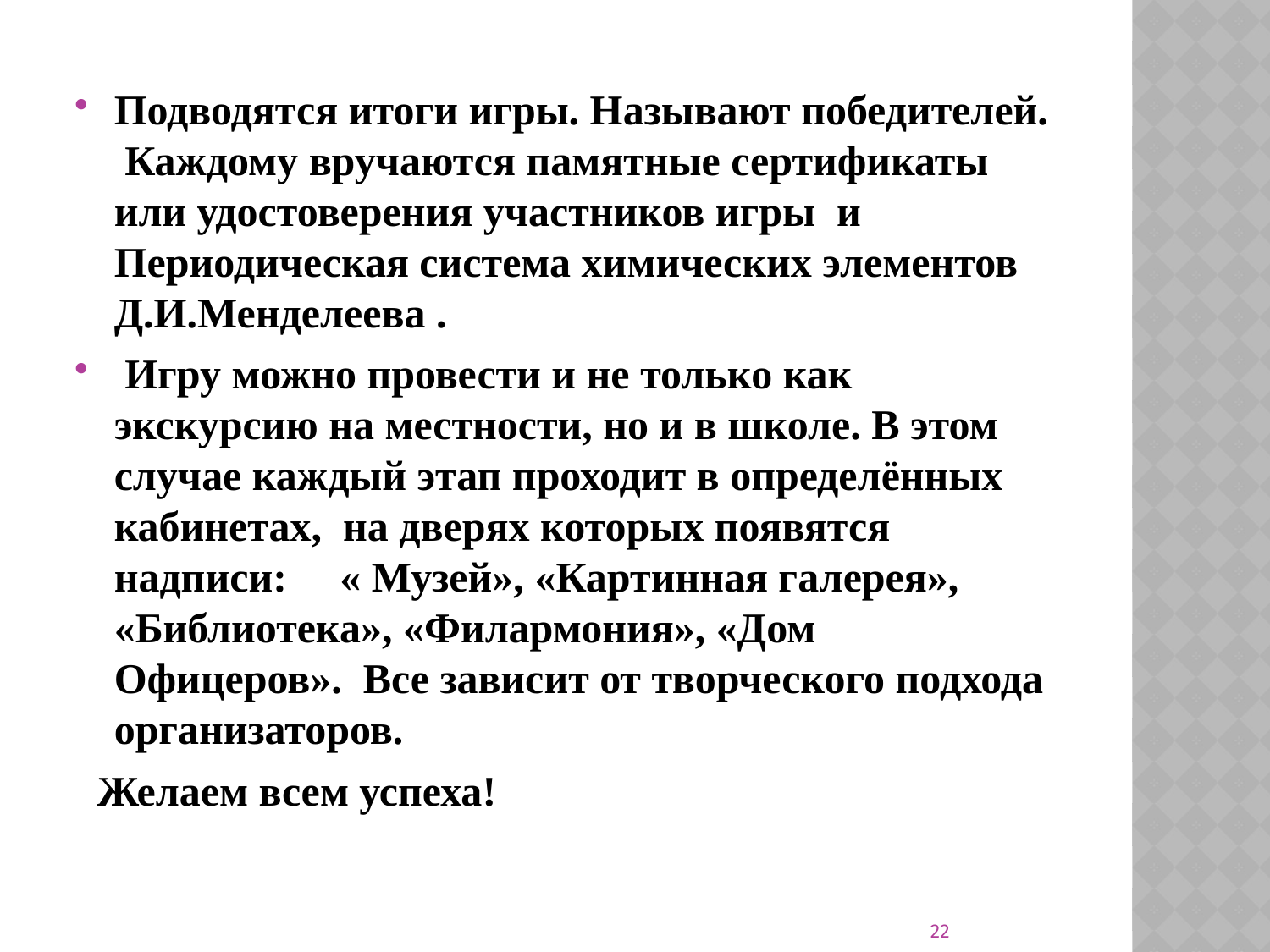

#
Подводятся итоги игры. Называют победителей.  Каждому вручаются памятные сертификаты или удостоверения участников игры  и Периодическая система химических элементов Д.И.Менделеева .
 Игру можно провести и не только как экскурсию на местности, но и в школе. В этом случае каждый этап проходит в определённых кабинетах,  на дверях которых появятся  надписи:     « Музей», «Картинная галерея», «Библиотека», «Филармония», «Дом Офицеров».  Все зависит от творческого подхода организаторов.
  Желаем всем успеха!

22